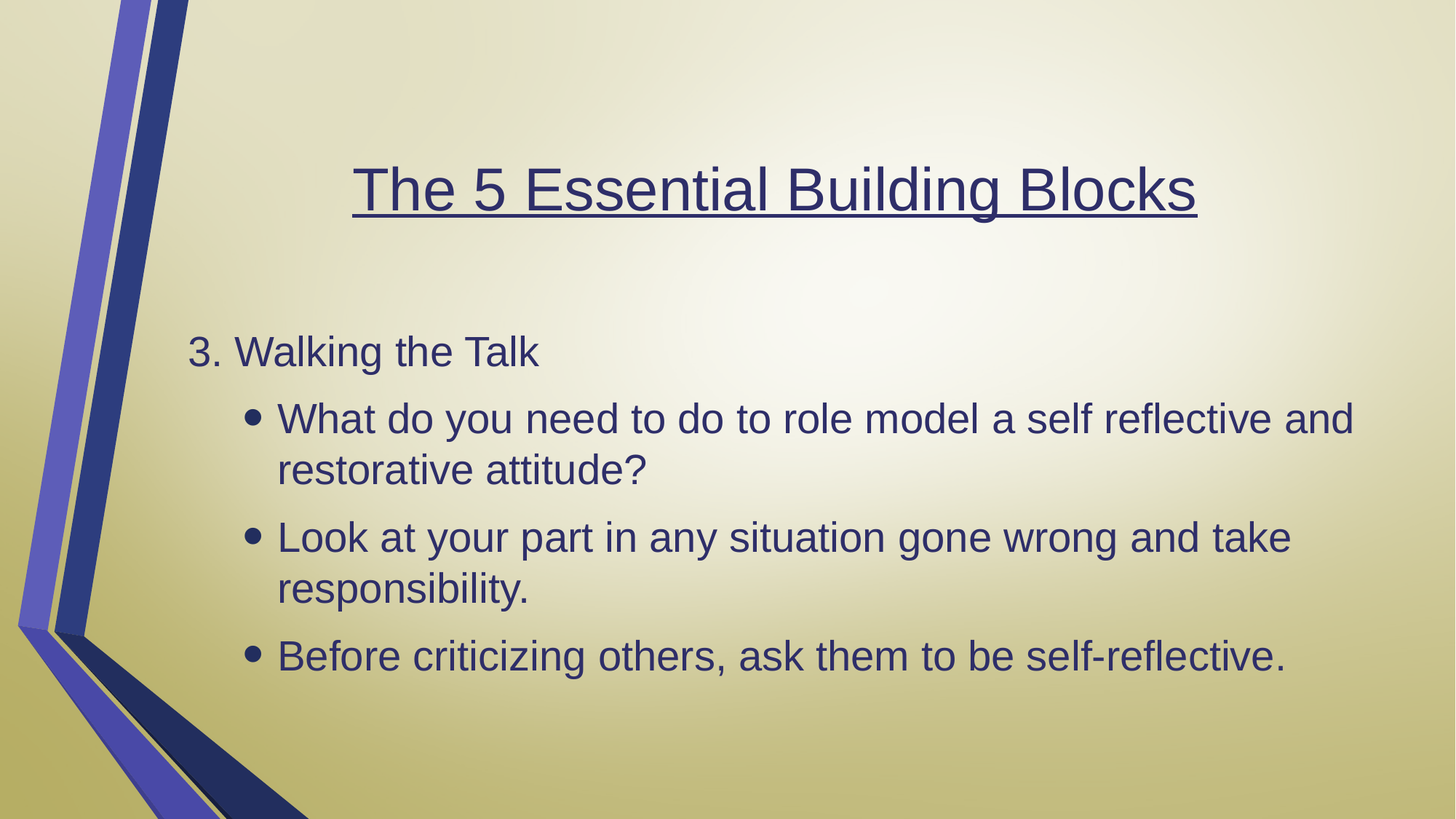

# The 5 Essential Building Blocks
3. Walking the Talk
What do you need to do to role model a self reflective and restorative attitude?
Look at your part in any situation gone wrong and take responsibility.
Before criticizing others, ask them to be self-reflective.